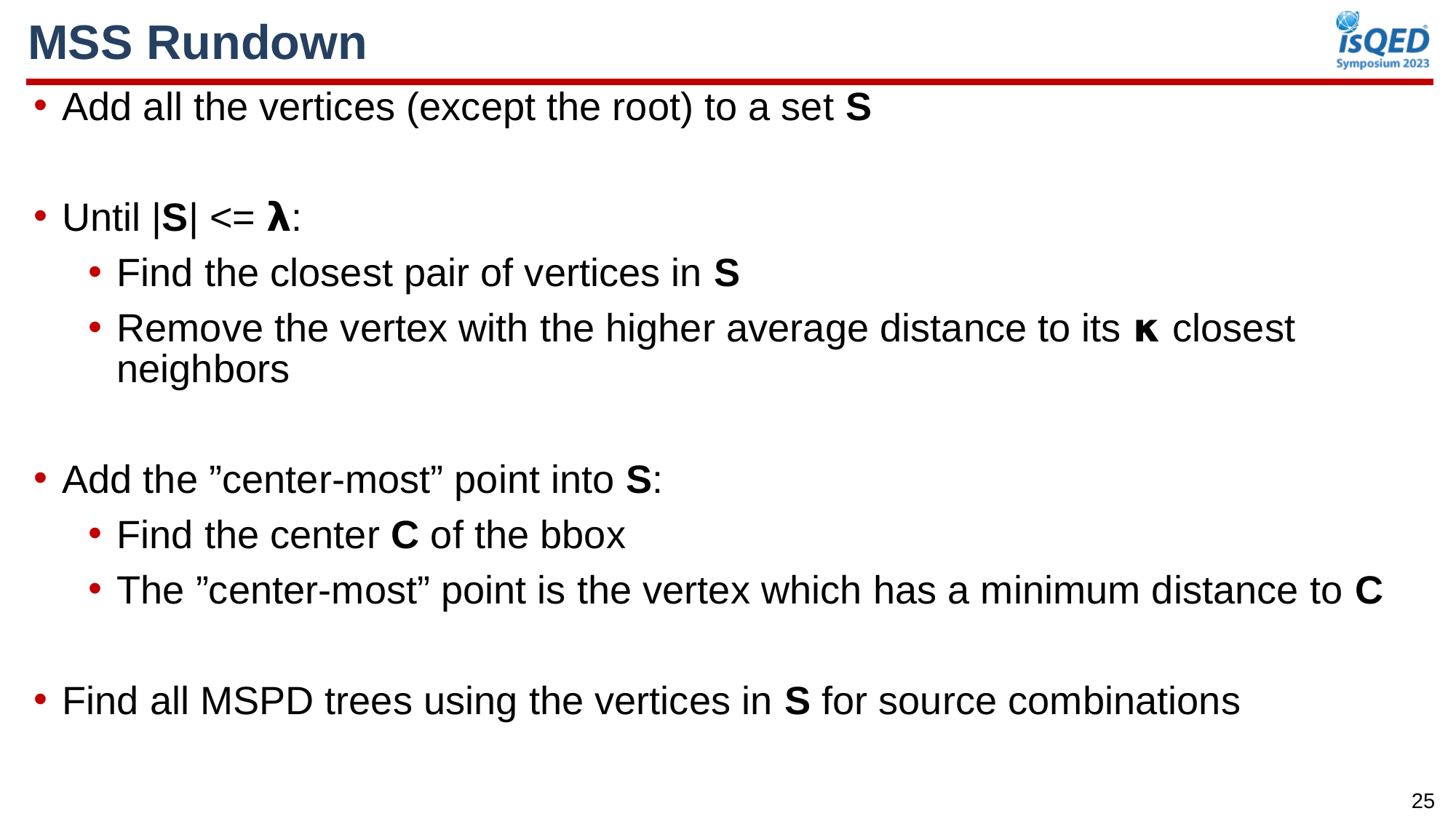

MSS Rundown
Add all the vertices (except the root) to a set S

Until |S| <= 𝝺:
Find the closest pair of vertices in S
Remove the vertex with the higher average distance to its 𝝹 closest neighbors

Add the ”center-most” point into S:
Find the center C of the bbox
The ”center-most” point is the vertex which has a minimum distance to C

Find all MSPD trees using the vertices in S for source combinations

25